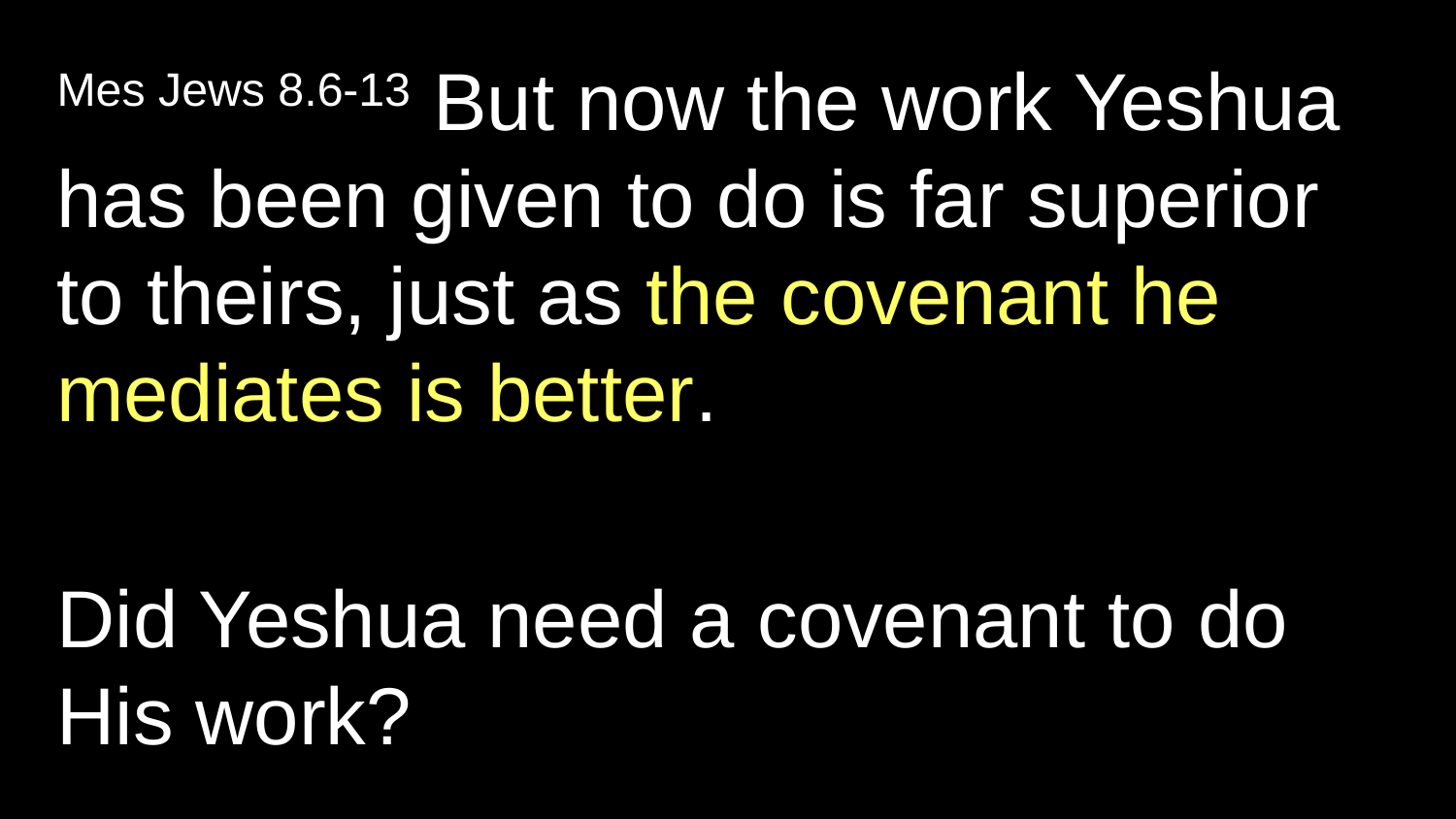

Mes Jews 8.6-13 But now the work Yeshua has been given to do is far superior to theirs, just as the covenant he mediates is better.

Did Yeshua need a covenant to do His work?